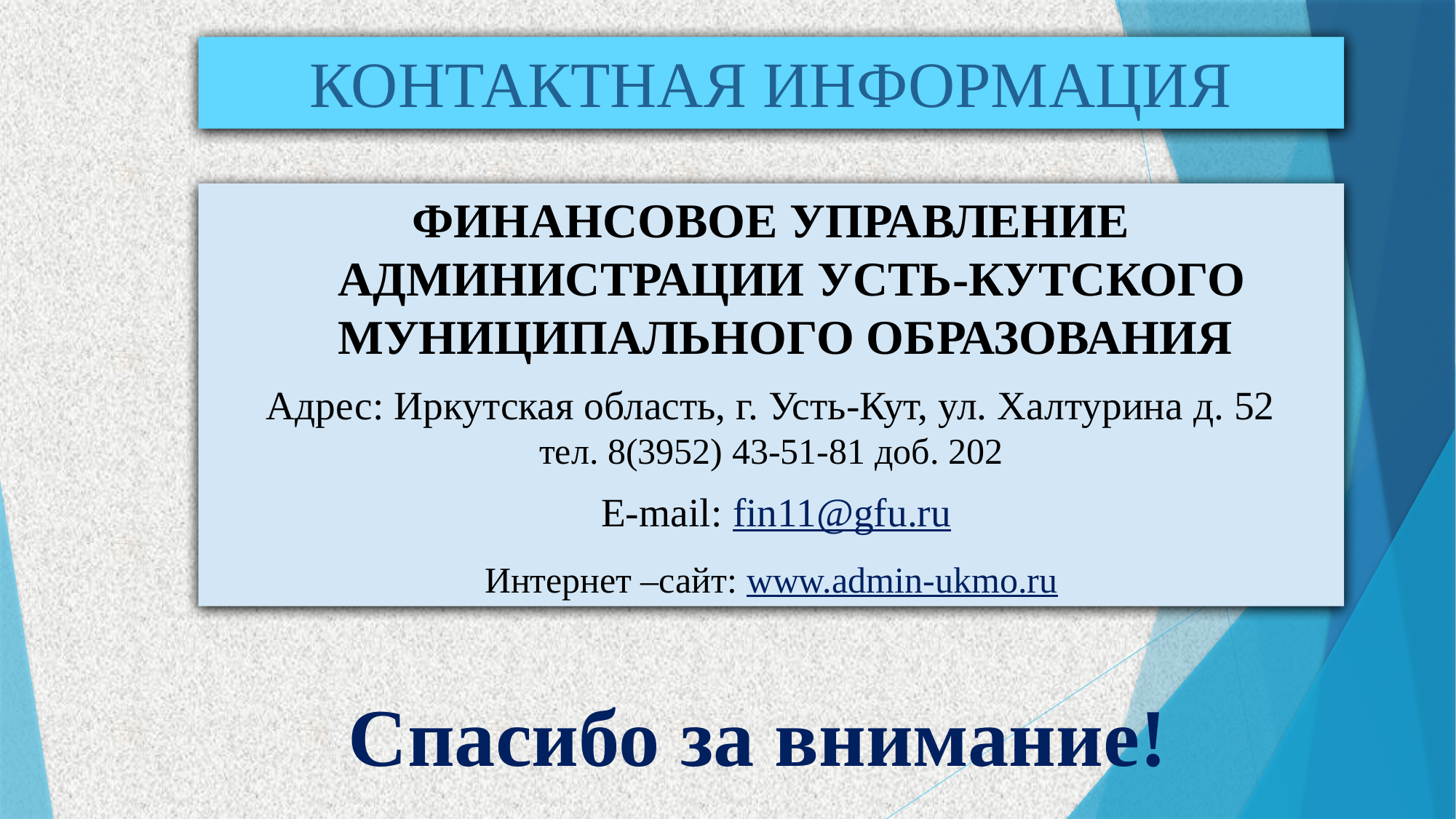

КОНТАКТНАЯ ИНФОРМАЦИЯ
ФИНАНСОВОЕ УПРАВЛЕНИЕ АДМИНИСТРАЦИИ УСТЬ-КУТСКОГО МУНИЦИПАЛЬНОГО ОБРАЗОВАНИЯ
Адрес: Иркутская область, г. Усть-Кут, ул. Халтурина д. 52
тел. 8(3952) 43-51-81 доб. 202
 E-mail: fin11@gfu.ru

Интернет –сайт: www.admin-ukmo.ru
Спасибо за внимание!